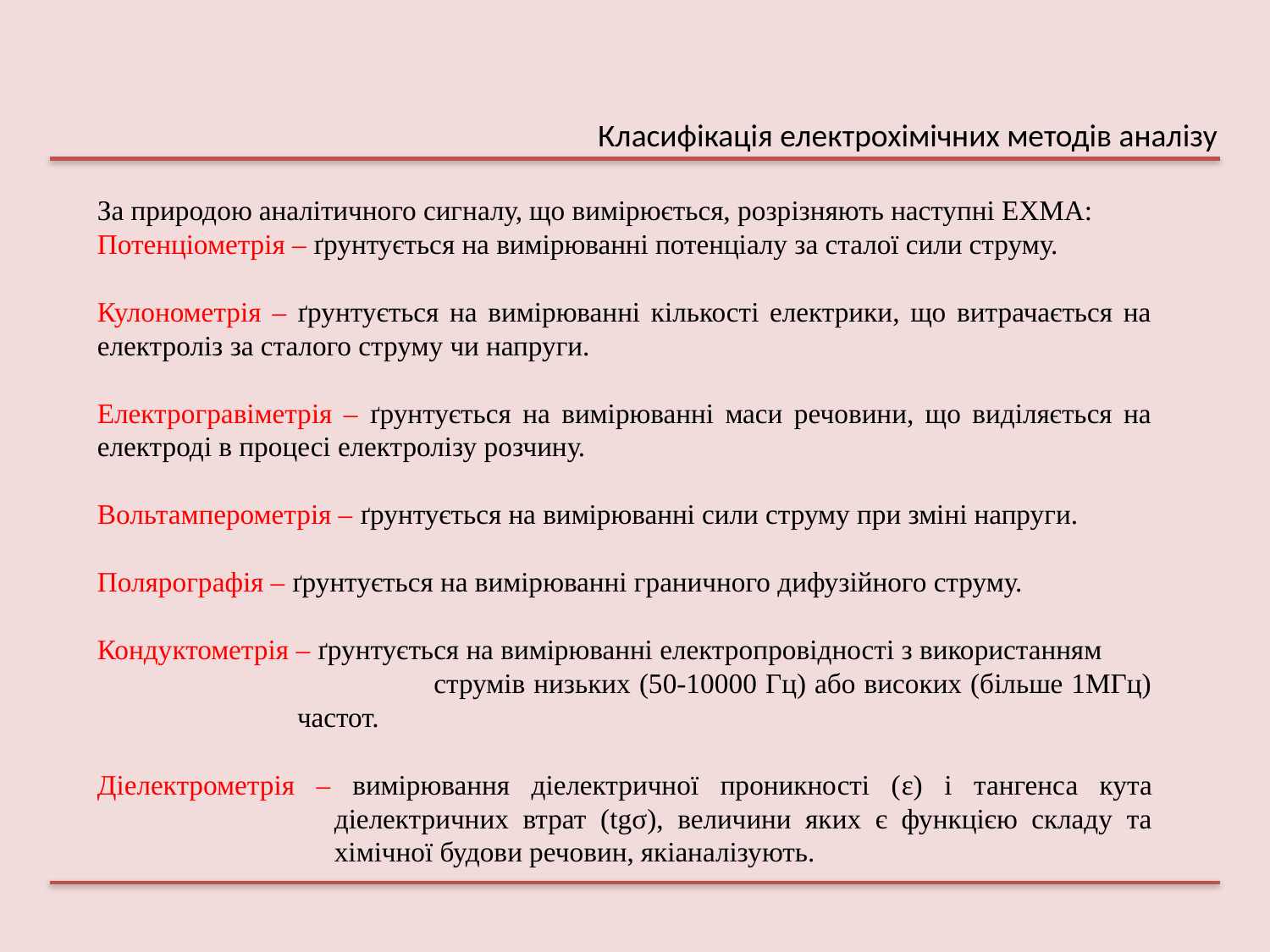

Класифікація електрохімічних методів аналізу
За природою аналітичного сигналу, що вимірюється, розрізняють наступні ЕХМА:
Потенціометрія – ґрунтується на вимірюванні потенціалу за сталої сили струму.

Кулонометрія – ґрунтується на вимірюванні кількості електрики, що витрачається на електроліз за сталого струму чи напруги.

Електрогравіметрія – ґрунтується на вимірюванні маси речовини, що виділяється на електроді в процесі електролізу розчину.

Вольтамперометрія – ґрунтується на вимірюванні сили струму при зміні напруги.

Полярографія – ґрунтується на вимірюванні граничного дифузійного струму.

Кондуктометрія – ґрунтується на вимірюванні електропровідності з використанням              	струмів низьких (50-10000 Гц) або високих (більше 1МГц) частот.

Діелектрометрія – вимірювання діелектричної проникності (ε) і тангенса кута діелектричних втрат (tgσ), величини яких є функцією складу та хімічної будови речовин, якіаналізують.